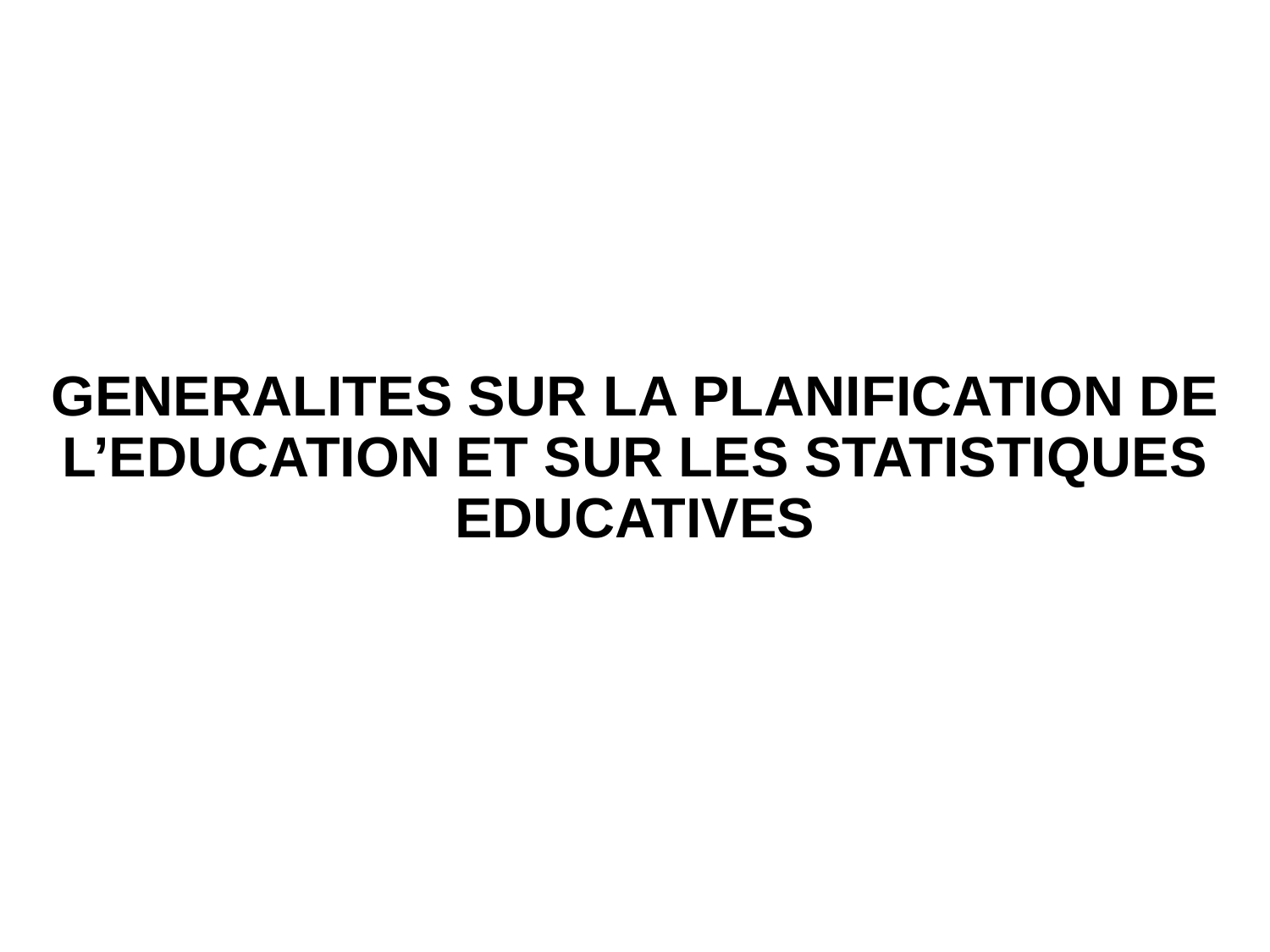

# GENERALITES SUR LA PLANIFICATION DE L’EDUCATION ET SUR LES STATISTIQUES EDUCATIVES